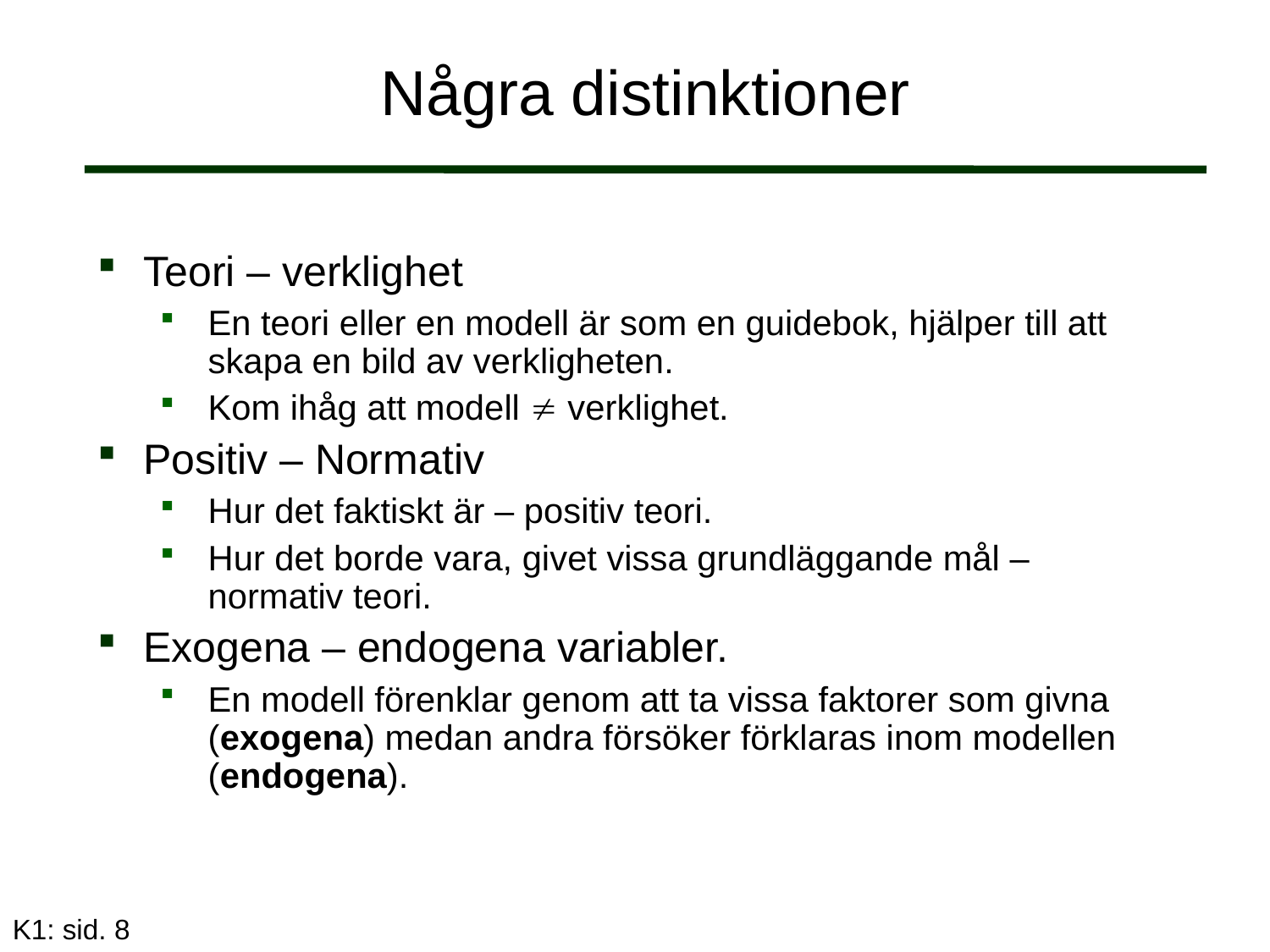

# Några distinktioner
Teori – verklighet
En teori eller en modell är som en guidebok, hjälper till att skapa en bild av verkligheten.
Kom ihåg att modell ≠ verklighet.
Positiv – Normativ
Hur det faktiskt är – positiv teori.
Hur det borde vara, givet vissa grundläggande mål – normativ teori.
Exogena – endogena variabler.
En modell förenklar genom att ta vissa faktorer som givna (exogena) medan andra försöker förklaras inom modellen (endogena).

K1: sid. 8